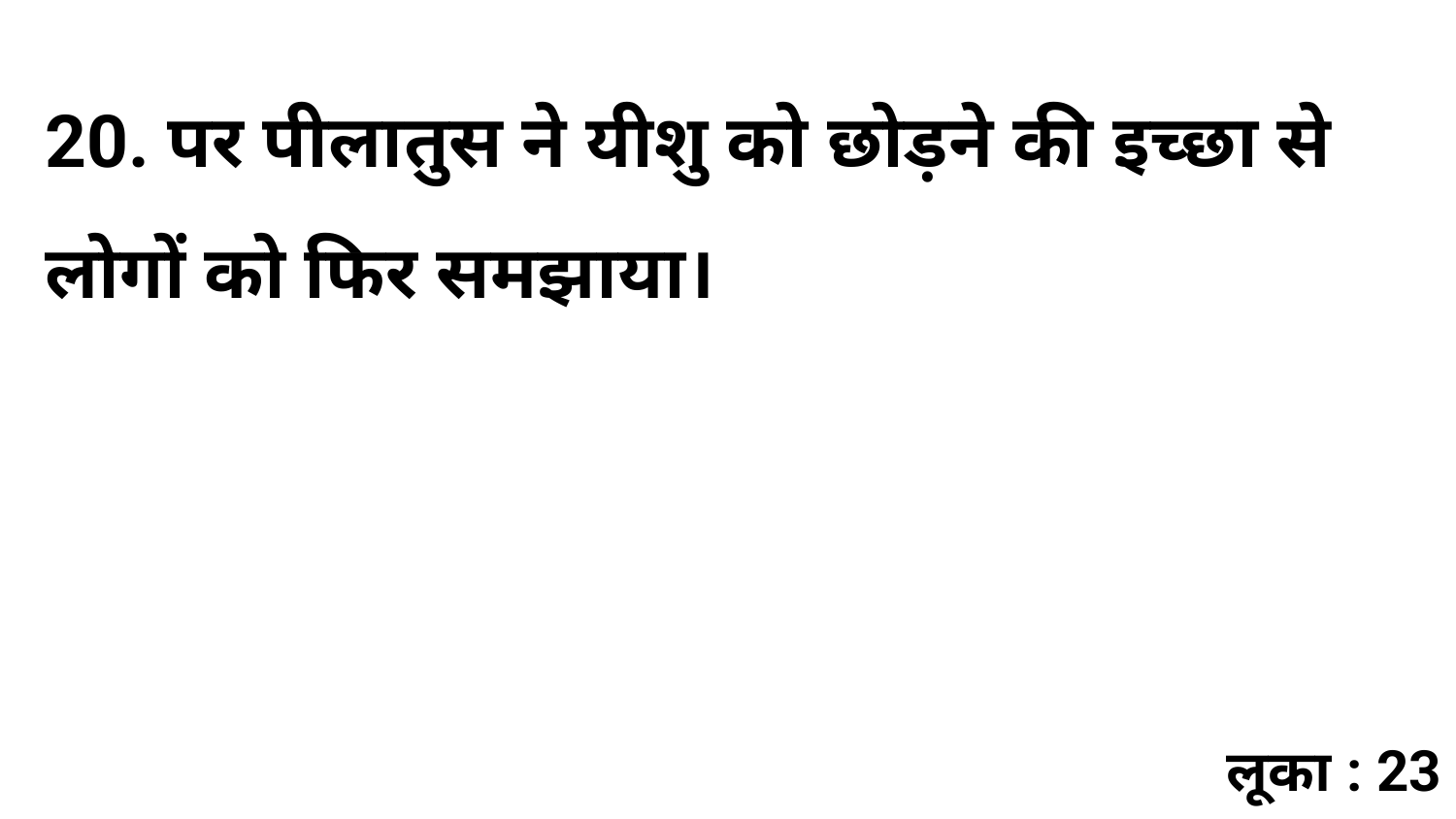

20. पर पीलातुस ने यीशु को छोड़ने की इच्छा से लोगों को फिर समझाया।
लूका : 23